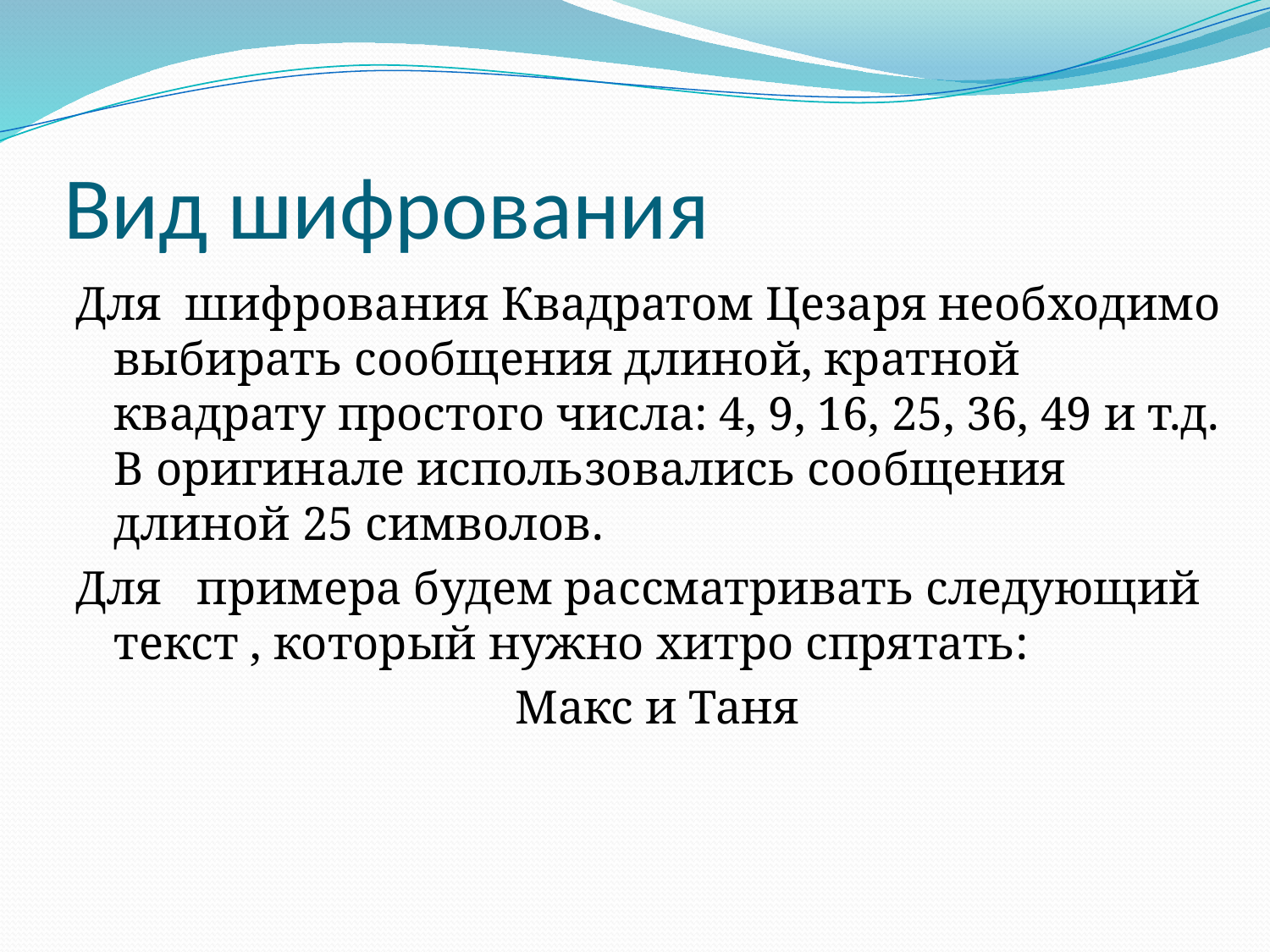

# Вид шифрования
Для  шифрования Квадратом Цезаря необходимо выбирать сообщения длиной, кратной квадрату простого числа: 4, 9, 16, 25, 36, 49 и т.д. В оригинале использовались сообщения длиной 25 символов.
Для   примера будем рассматривать следующий текст , который нужно хитро спрятать:
Макс и Таня